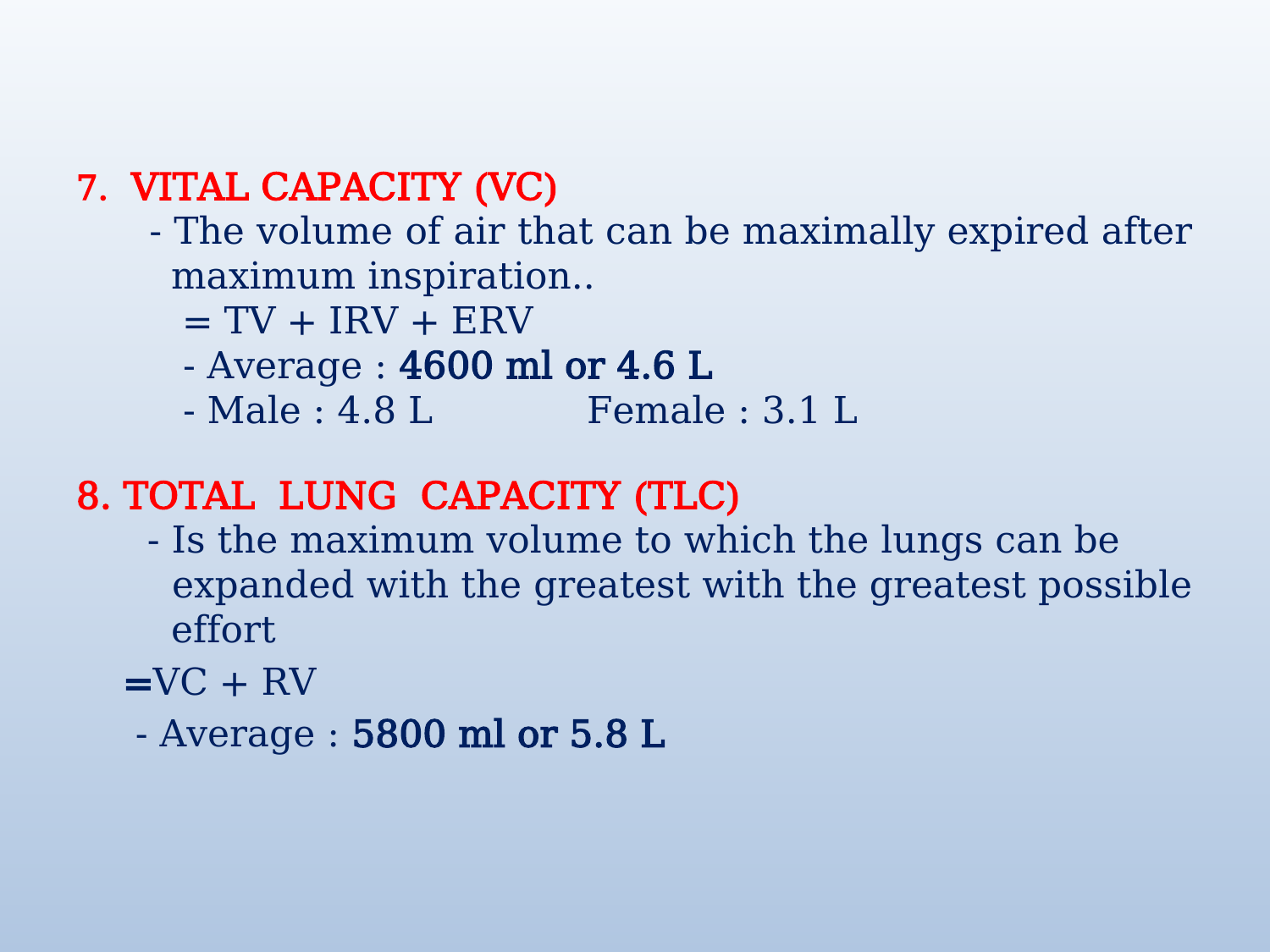

7.  VITAL CAPACITY (VC)
      - The volume of air that can be maximally expired after
        maximum inspiration..
         = TV + IRV + ERV
         - Average : 4600 ml or 4.6 L
         - Male : 4.8 L             Female : 3.1 L

8. TOTAL  LUNG  CAPACITY (TLC)
      - Is the maximum volume to which the lungs can be
        expanded with the greatest with the greatest possible
        effort
    =VC + RV
     - Average : 5800 ml or 5.8 L